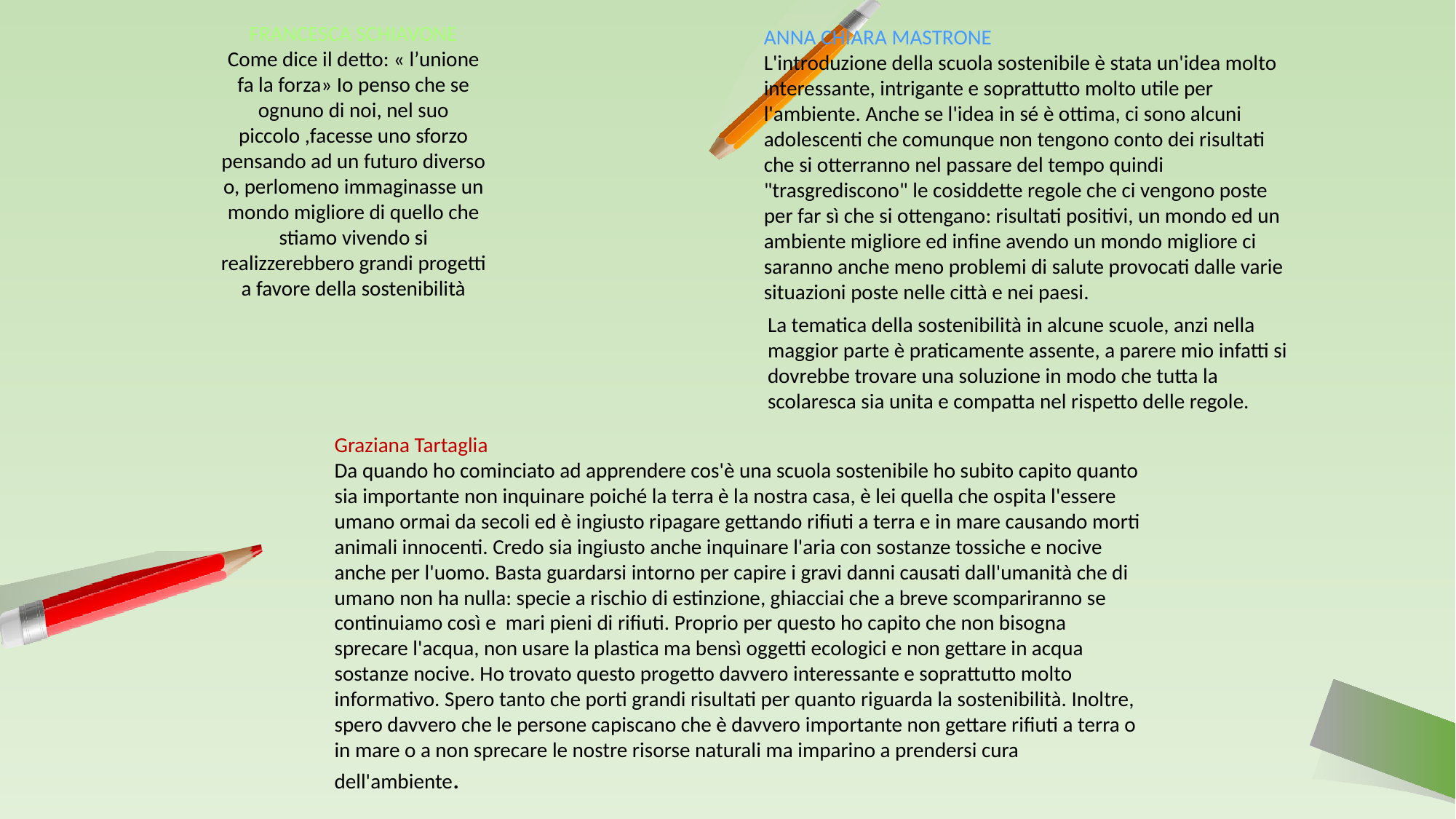

FRANCESCA SCHIAVONE
Come dice il detto: « l’unione fa la forza» Io penso che se ognuno di noi, nel suo piccolo ,facesse uno sforzo pensando ad un futuro diverso o, perlomeno immaginasse un mondo migliore di quello che stiamo vivendo si realizzerebbero grandi progetti a favore della sostenibilità
ANNA CHIARA MASTRONE
L'introduzione della scuola sostenibile è stata un'idea molto interessante, intrigante e soprattutto molto utile per l'ambiente. Anche se l'idea in sé è ottima, ci sono alcuni adolescenti che comunque non tengono conto dei risultati che si otterranno nel passare del tempo quindi "trasgrediscono" le cosiddette regole che ci vengono poste per far sì che si ottengano: risultati positivi, un mondo ed un ambiente migliore ed infine avendo un mondo migliore ci saranno anche meno problemi di salute provocati dalle varie situazioni poste nelle città e nei paesi.

La tematica della sostenibilità in alcune scuole, anzi nella maggior parte è praticamente assente, a parere mio infatti si dovrebbe trovare una soluzione in modo che tutta la scolaresca sia unita e compatta nel rispetto delle regole.
Graziana Tartaglia
Da quando ho cominciato ad apprendere cos'è una scuola sostenibile ho subito capito quanto sia importante non inquinare poiché la terra è la nostra casa, è lei quella che ospita l'essere umano ormai da secoli ed è ingiusto ripagare gettando rifiuti a terra e in mare causando morti animali innocenti. Credo sia ingiusto anche inquinare l'aria con sostanze tossiche e nocive anche per l'uomo. Basta guardarsi intorno per capire i gravi danni causati dall'umanità che di umano non ha nulla: specie a rischio di estinzione, ghiacciai che a breve scompariranno se continuiamo così e  mari pieni di rifiuti. Proprio per questo ho capito che non bisogna sprecare l'acqua, non usare la plastica ma bensì oggetti ecologici e non gettare in acqua sostanze nocive. Ho trovato questo progetto davvero interessante e soprattutto molto informativo. Spero tanto che porti grandi risultati per quanto riguarda la sostenibilità. Inoltre, spero davvero che le persone capiscano che è davvero importante non gettare rifiuti a terra o in mare o a non sprecare le nostre risorse naturali ma imparino a prendersi cura dell'ambiente.